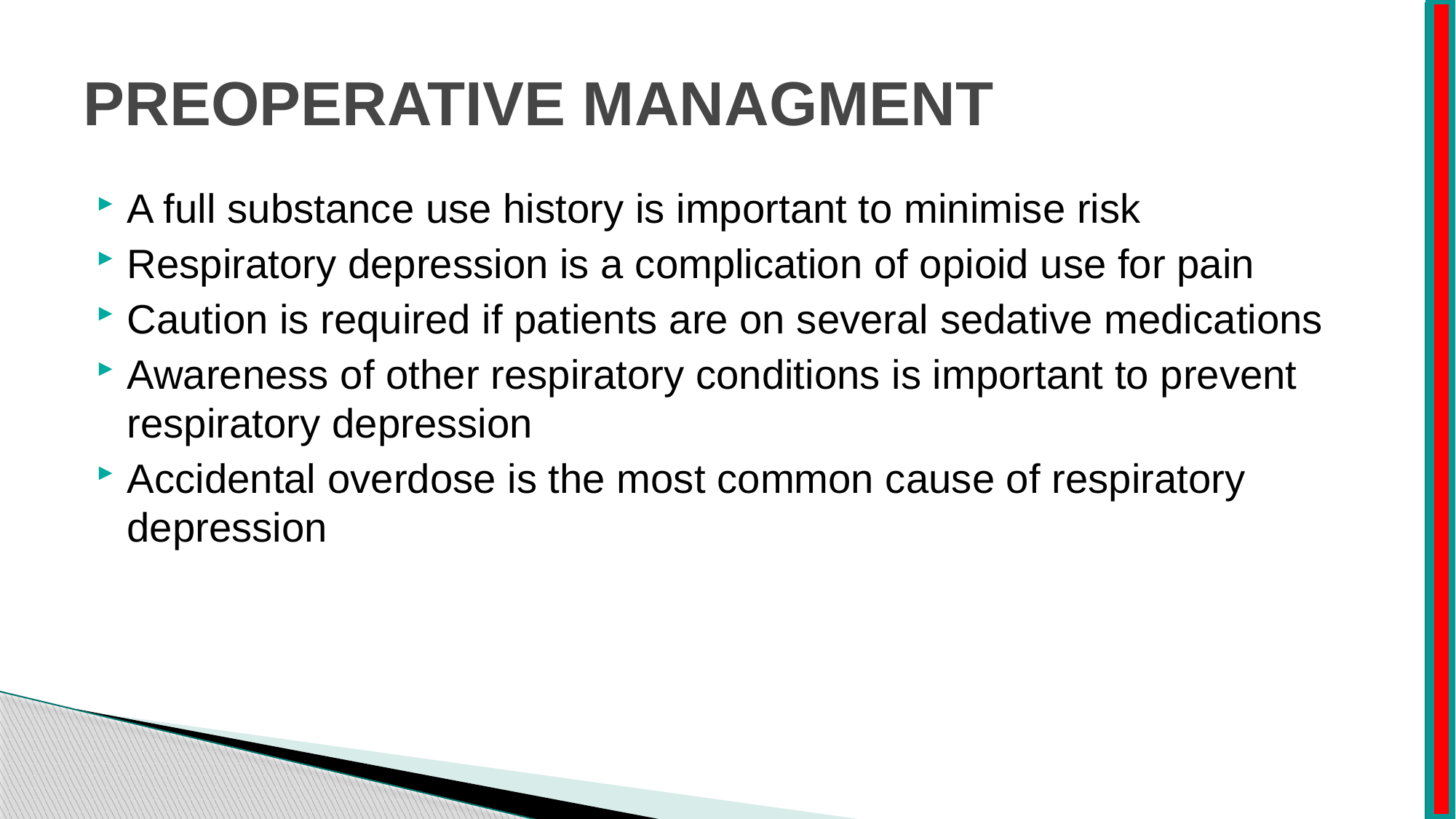

# PREOPERATIVE MANAGMENT
A full substance use history is important to minimise risk
Respiratory depression is a complication of opioid use for pain
Caution is required if patients are on several sedative medications
Awareness of other respiratory conditions is important to prevent respiratory depression
Accidental overdose is the most common cause of respiratory depression